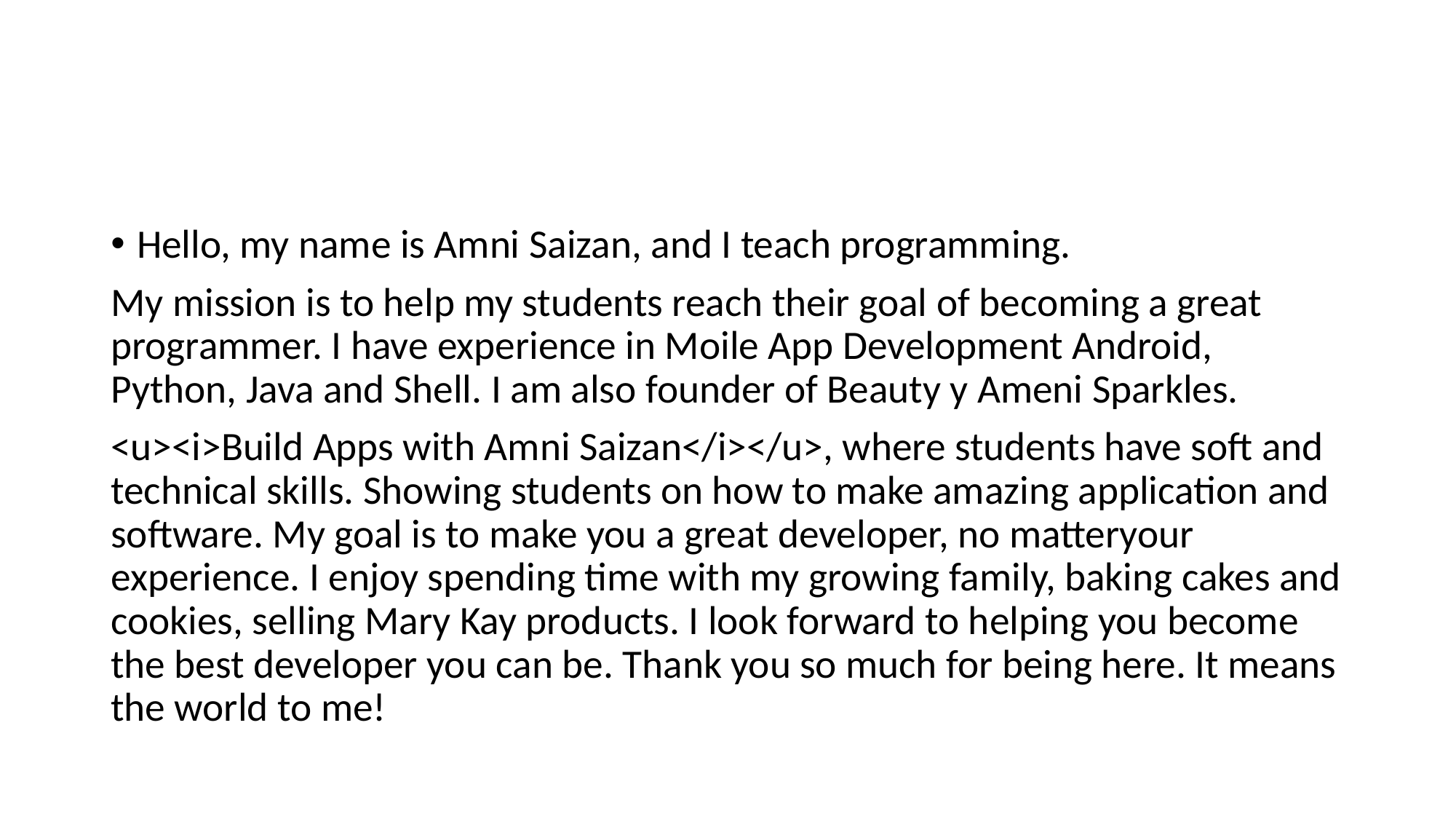

#
Hello, my name is Amni Saizan, and I teach programming.
My mission is to help my students reach their goal of becoming a great programmer. I have experience in Moile App Development Android, Python, Java and Shell. I am also founder of Beauty y Ameni Sparkles.
<u><i>Build Apps with Amni Saizan</i></u>, where students have soft and technical skills. Showing students on how to make amazing application and software. My goal is to make you a great developer, no matteryour experience. I enjoy spending time with my growing family, baking cakes and cookies, selling Mary Kay products. I look forward to helping you become the best developer you can be. Thank you so much for being here. It means the world to me!